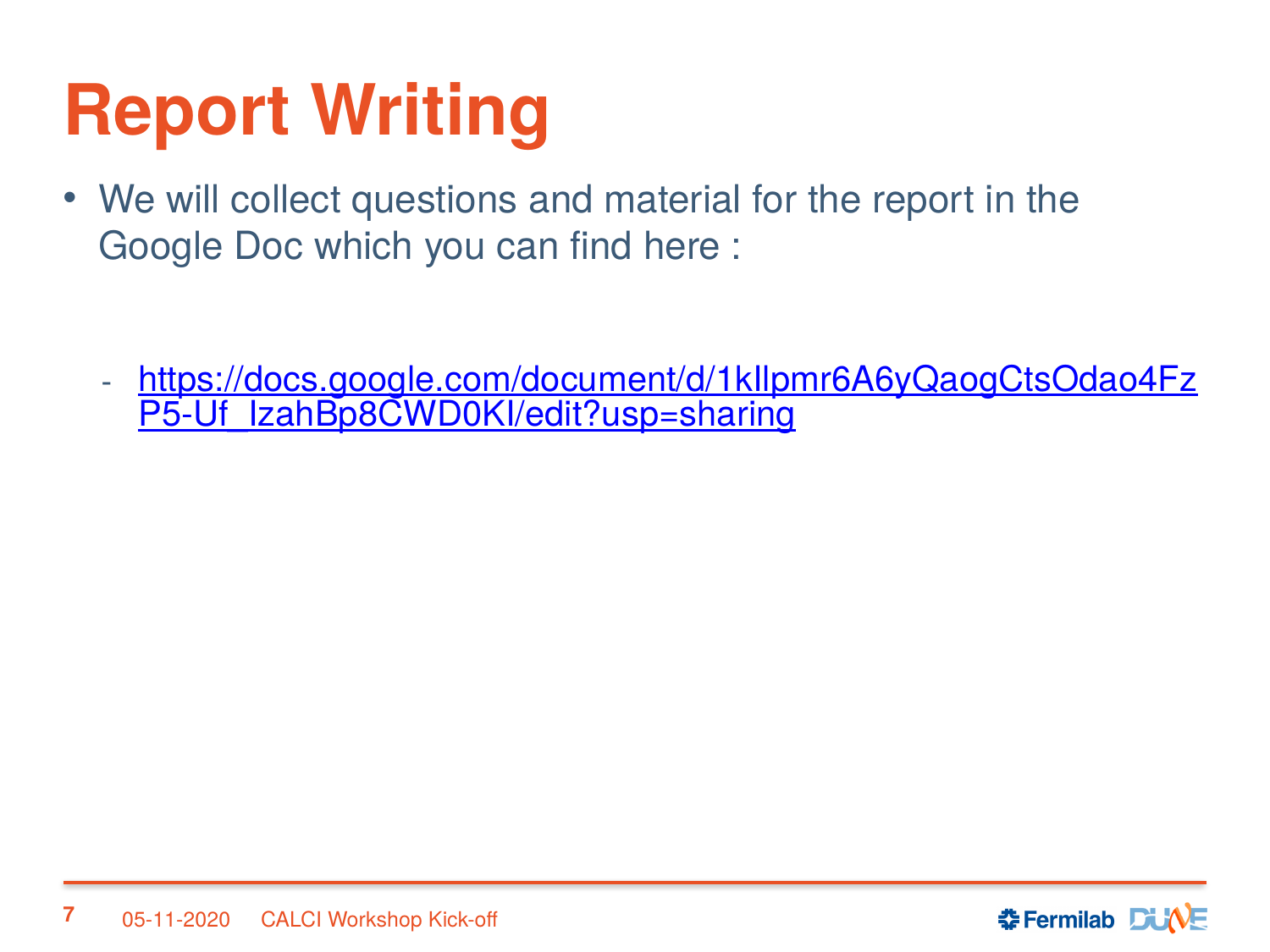

# Report Writing
We will collect questions and material for the report in the Google Doc which you can find here :

https://docs.google.com/document/d/1kIlpmr6A6yQaogCtsOdao4FzP5-Uf_IzahBp8CWD0KI/edit?usp=sharing
7
05-11-2020
CALCI Workshop Kick-off